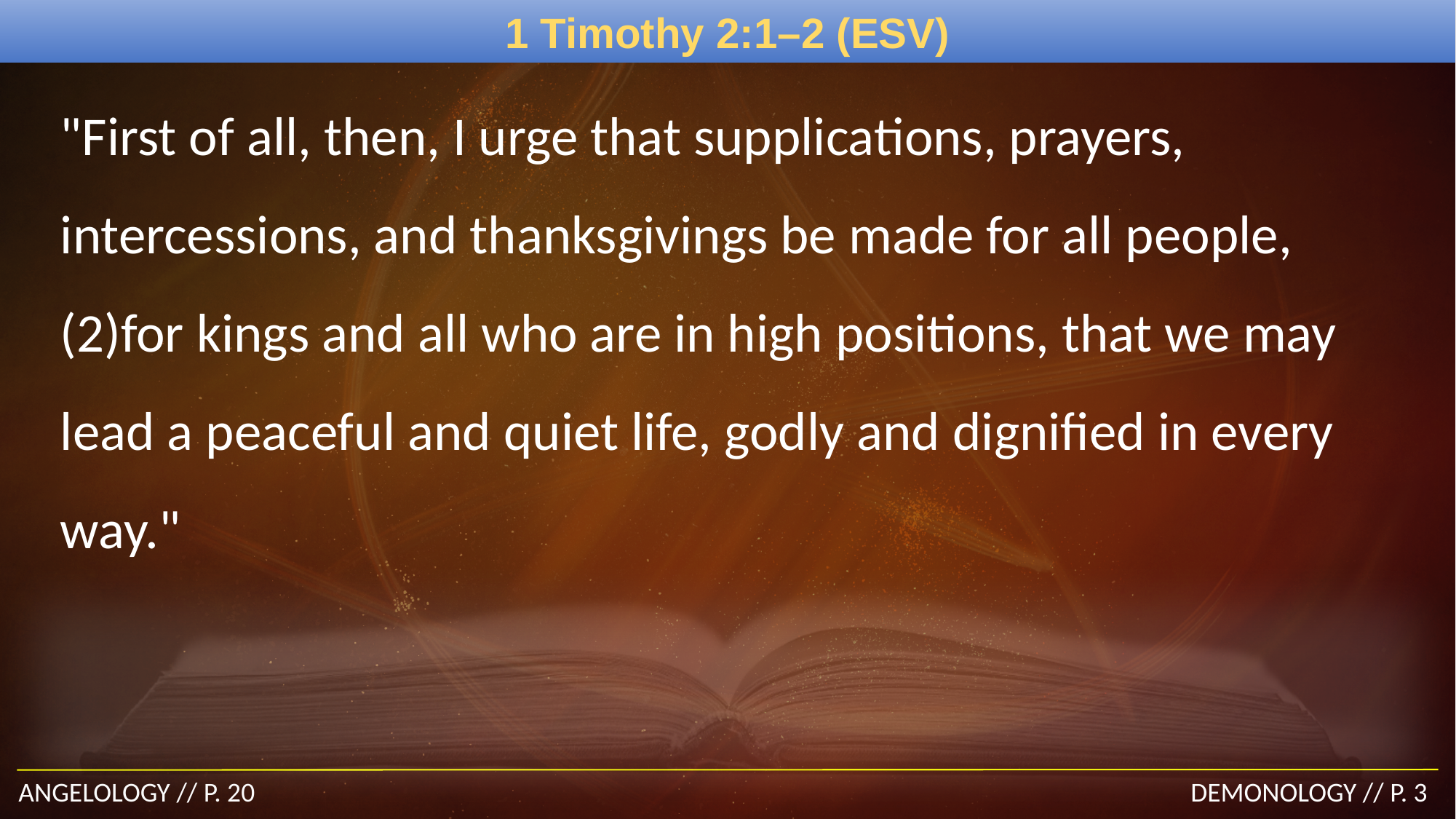

# 1 Timothy 2:1–2 (ESV)
"First of all, then, I urge that supplications, prayers, intercessions, and thanksgivings be made for all people, (2)for kings and all who are in high positions, that we may lead a peaceful and quiet life, godly and dignified in every way."